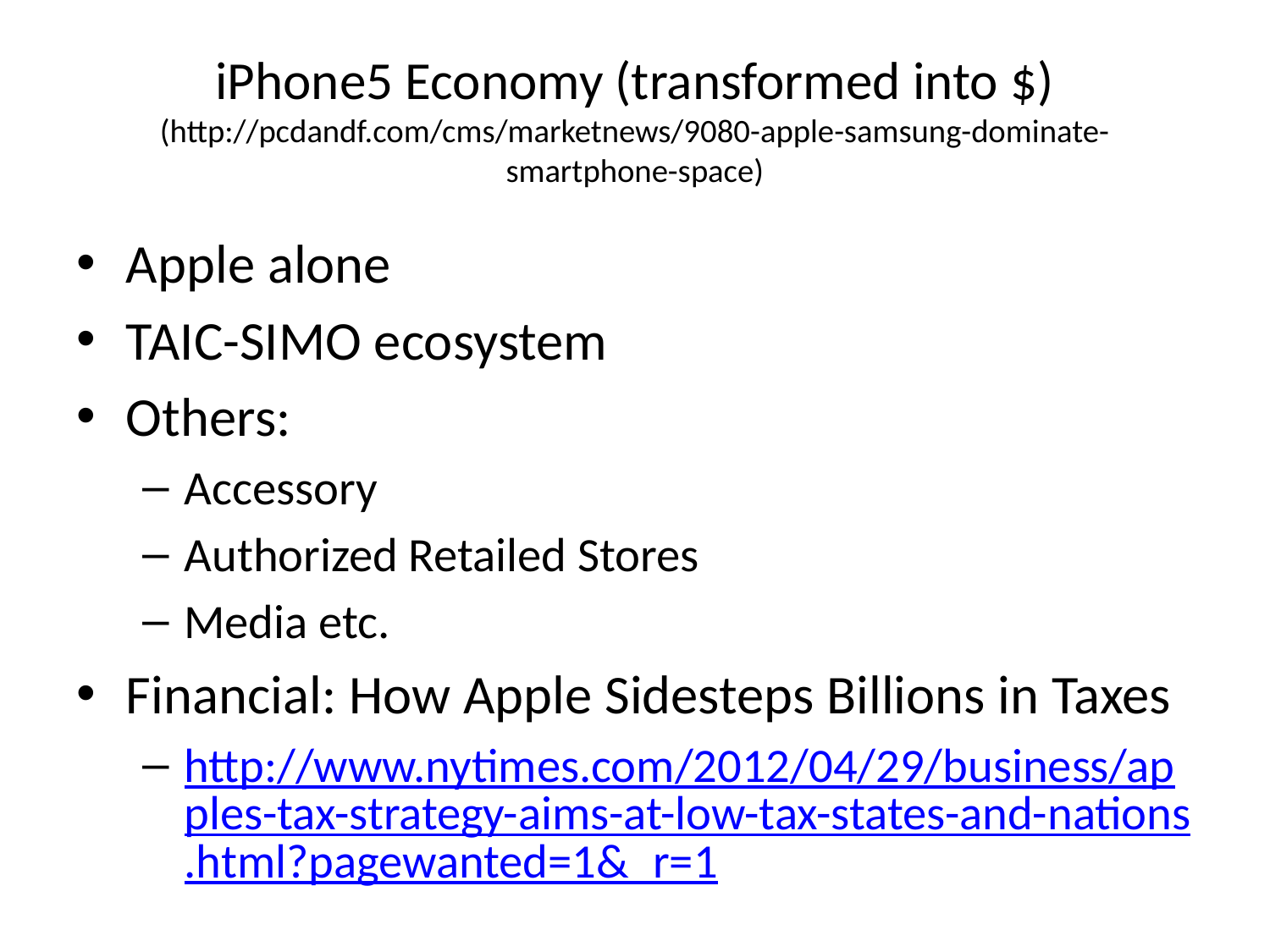

# iPhone5 Economy (transformed into $) (http://pcdandf.com/cms/marketnews/9080-apple-samsung-dominate-smartphone-space)
Apple alone
TAIC-SIMO ecosystem
Others:
Accessory
Authorized Retailed Stores
Media etc.
Financial: How Apple Sidesteps Billions in Taxes
http://www.nytimes.com/2012/04/29/business/apples-tax-strategy-aims-at-low-tax-states-and-nations.html?pagewanted=1&_r=1